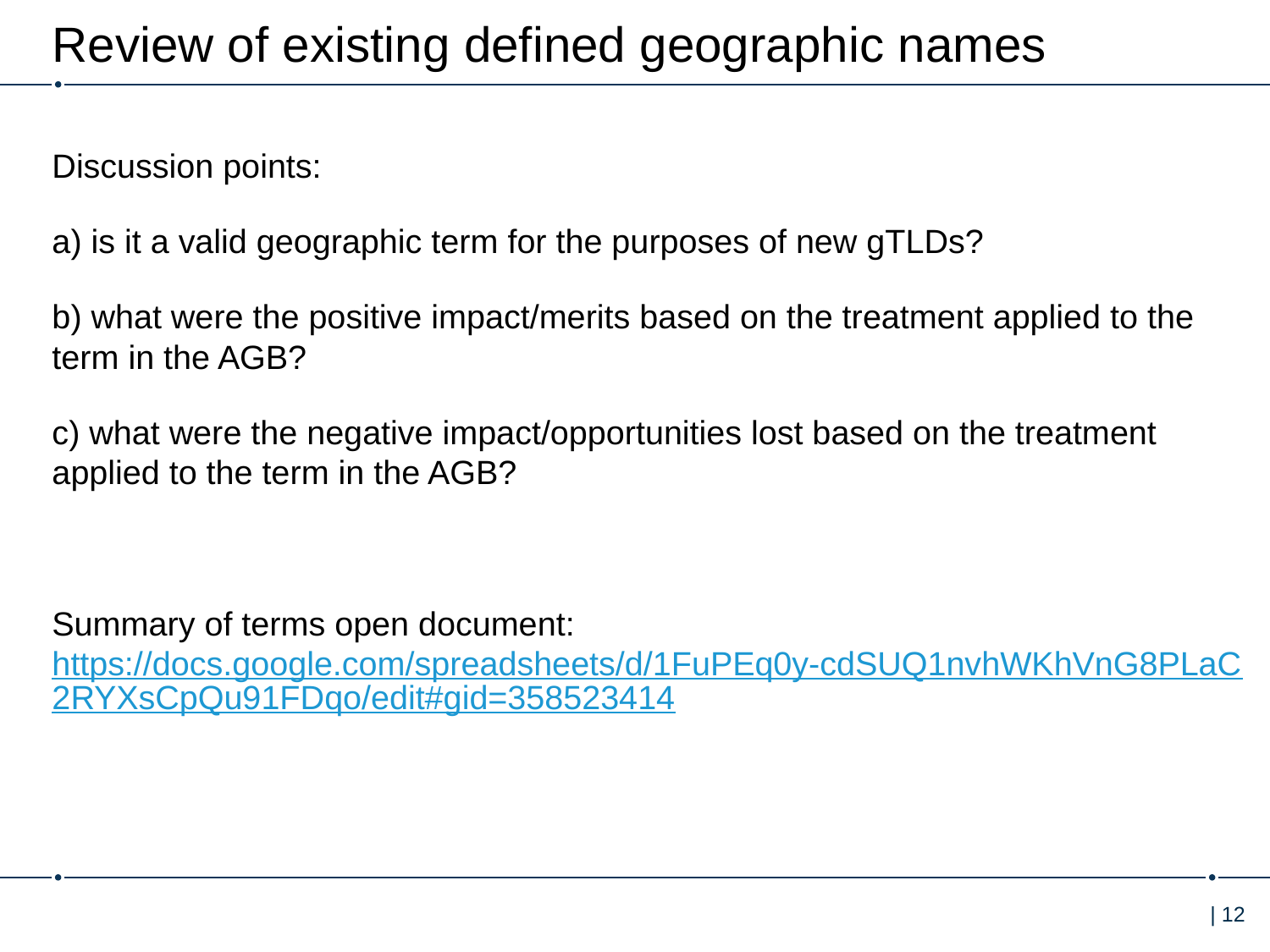

# Review of existing defined geographic names
Discussion points:
a) is it a valid geographic term for the purposes of new gTLDs?
b) what were the positive impact/merits based on the treatment applied to the term in the AGB?
c) what were the negative impact/opportunities lost based on the treatment applied to the term in the AGB?

Summary of terms open document: https://docs.google.com/spreadsheets/d/1FuPEq0y-cdSUQ1nvhWKhVnG8PLaC2RYXsCpQu91FDqo/edit#gid=358523414